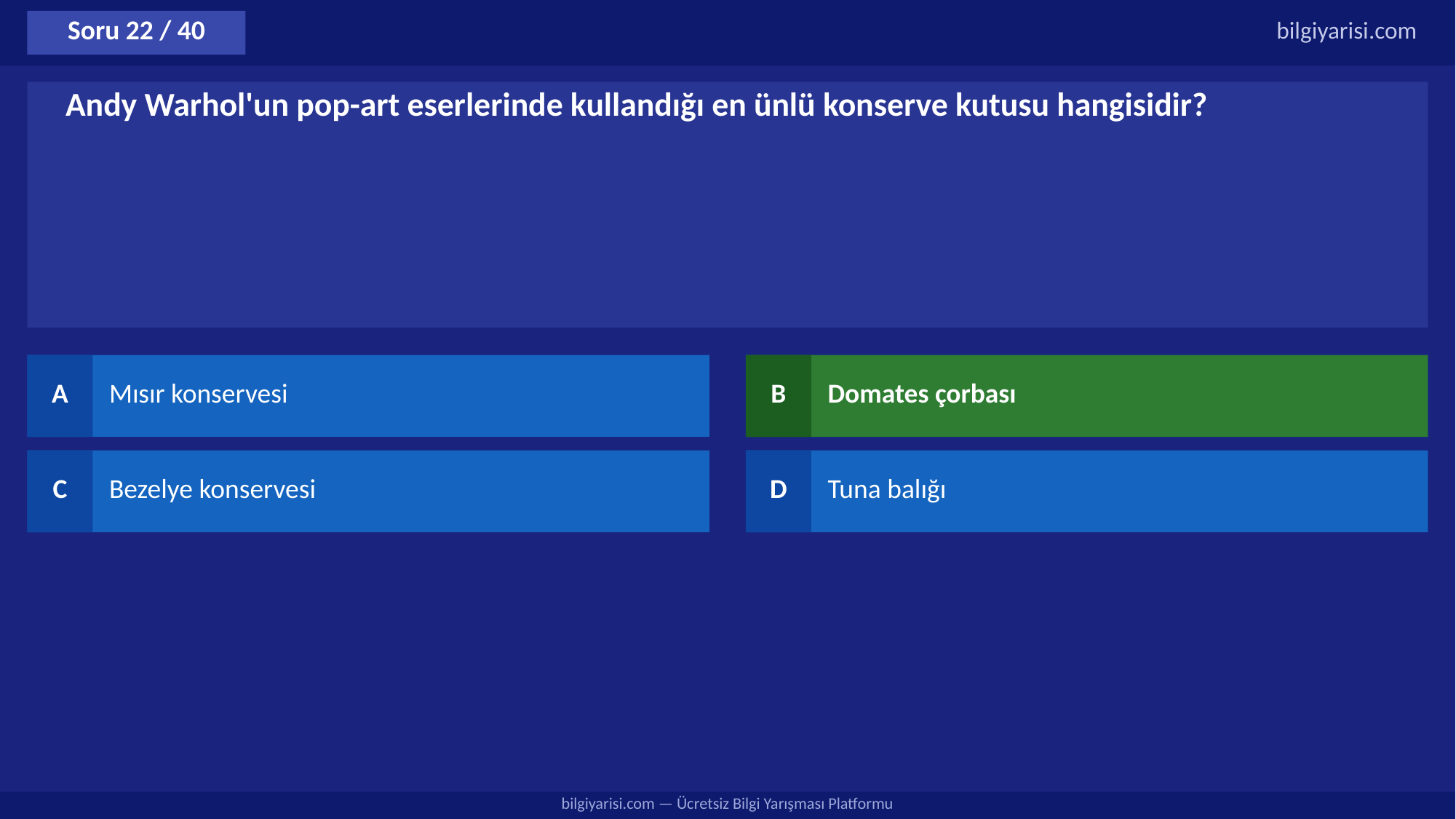

Soru 22 / 40
bilgiyarisi.com

Andy Warhol'un pop-art eserlerinde kullandığı en ünlü konserve kutusu hangisidir?

A
Mısır konservesi

B
Domates çorbası

C
Bezelye konservesi

D
Tuna balığı
bilgiyarisi.com — Ücretsiz Bilgi Yarışması Platformu